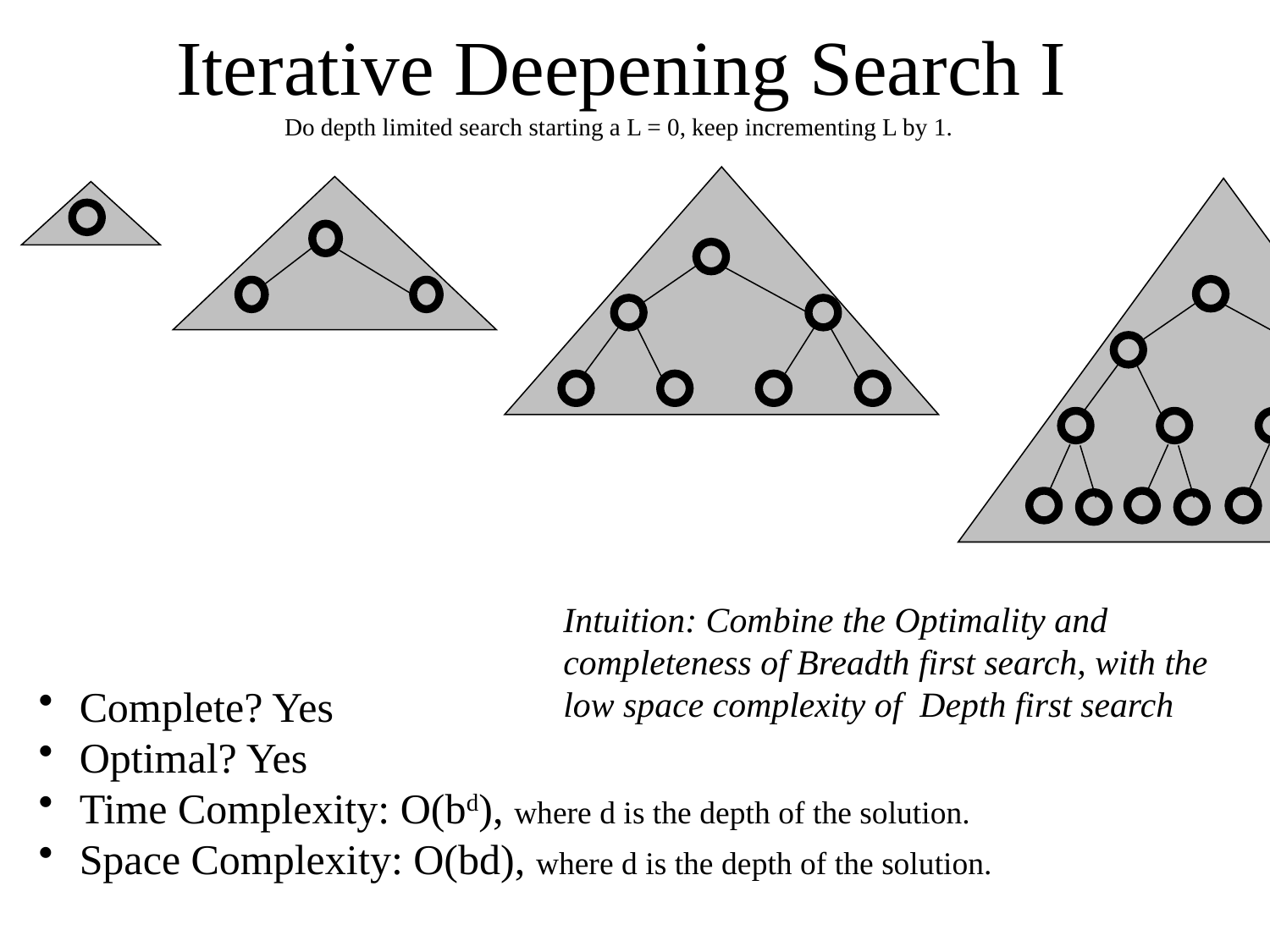

# Iterative Deepening Search I Do depth limited search starting a L = 0, keep incrementing L by 1.

Intuition: Combine the Optimality and completeness of Breadth first search, with the low space complexity of  Depth first search
 Complete? Yes
 Optimal? Yes
 Time Complexity: O(bd), where d is the depth of the solution.
 Space Complexity: O(bd), where d is the depth of the solution.